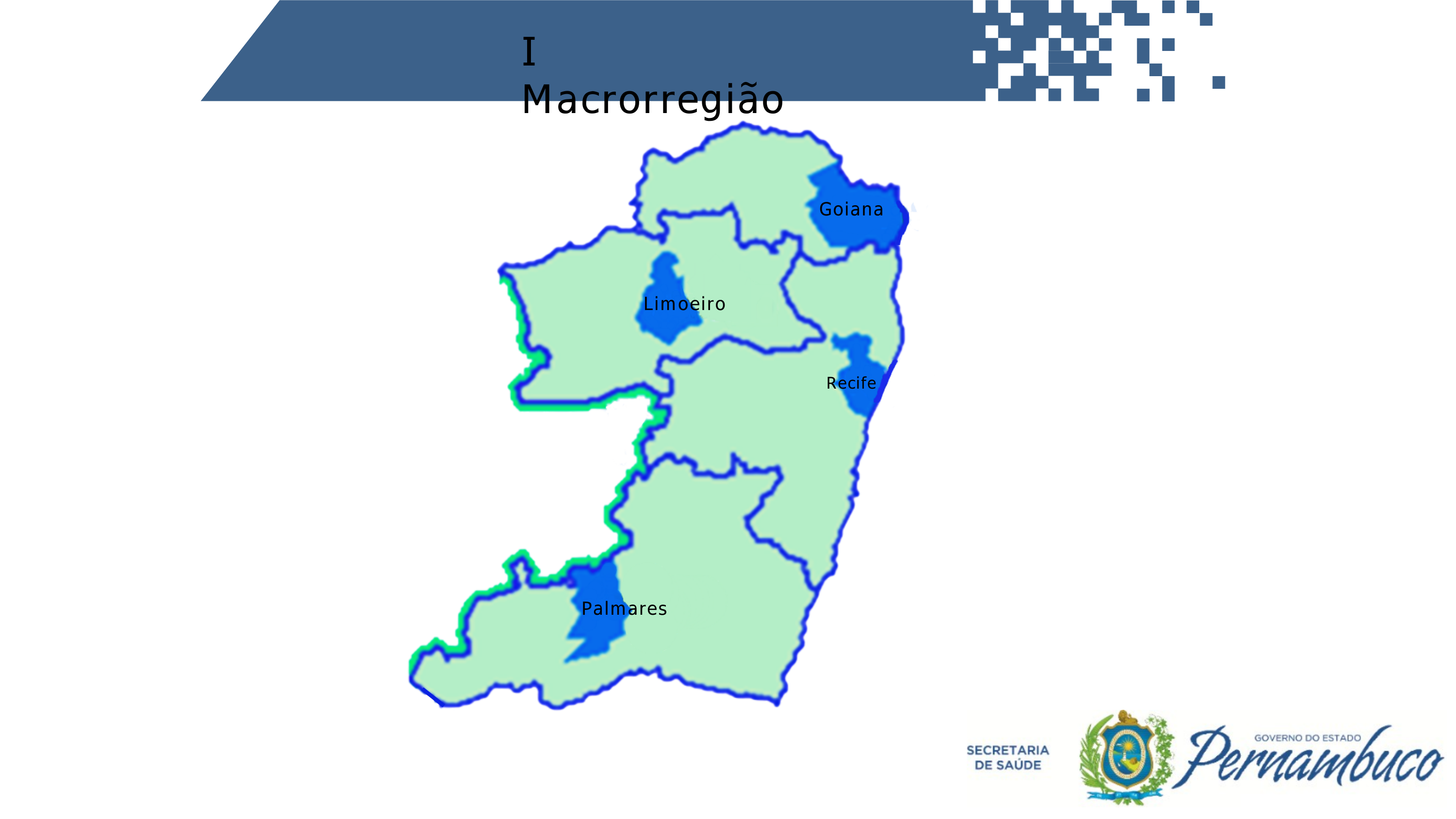

# I Macrorregião
Goiana
Limoeiro
Recife
Palmares